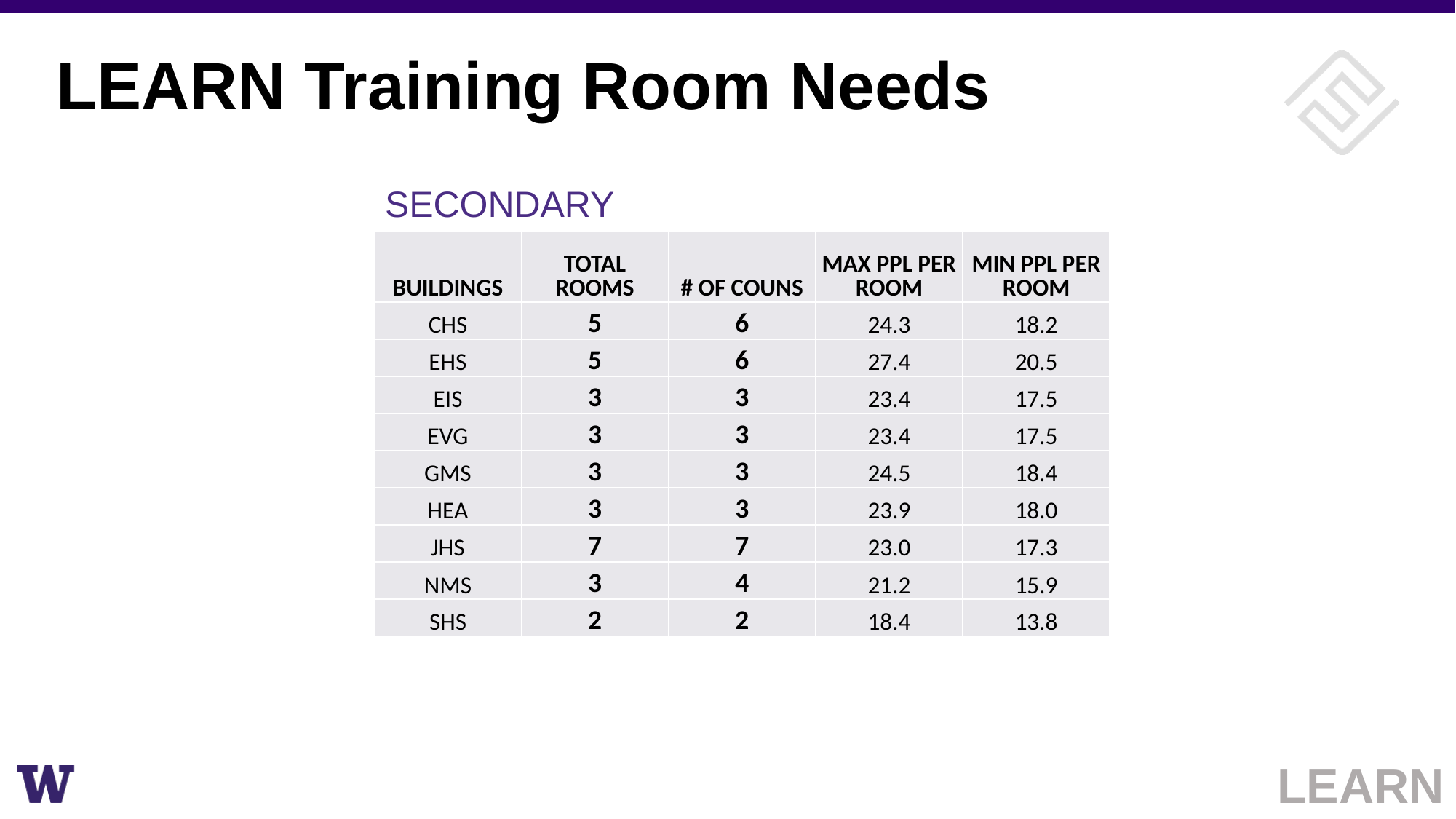

# LEARN Training Room Needs
SECONDARY
| BUILDINGS | TOTAL ROOMS | # OF COUNS | MAX PPL PER ROOM | MIN PPL PER ROOM |
| --- | --- | --- | --- | --- |
| CHS | 5 | 6 | 24.3 | 18.2 |
| EHS | 5 | 6 | 27.4 | 20.5 |
| EIS | 3 | 3 | 23.4 | 17.5 |
| EVG | 3 | 3 | 23.4 | 17.5 |
| GMS | 3 | 3 | 24.5 | 18.4 |
| HEA | 3 | 3 | 23.9 | 18.0 |
| JHS | 7 | 7 | 23.0 | 17.3 |
| NMS | 3 | 4 | 21.2 | 15.9 |
| SHS | 2 | 2 | 18.4 | 13.8 |
LEARN